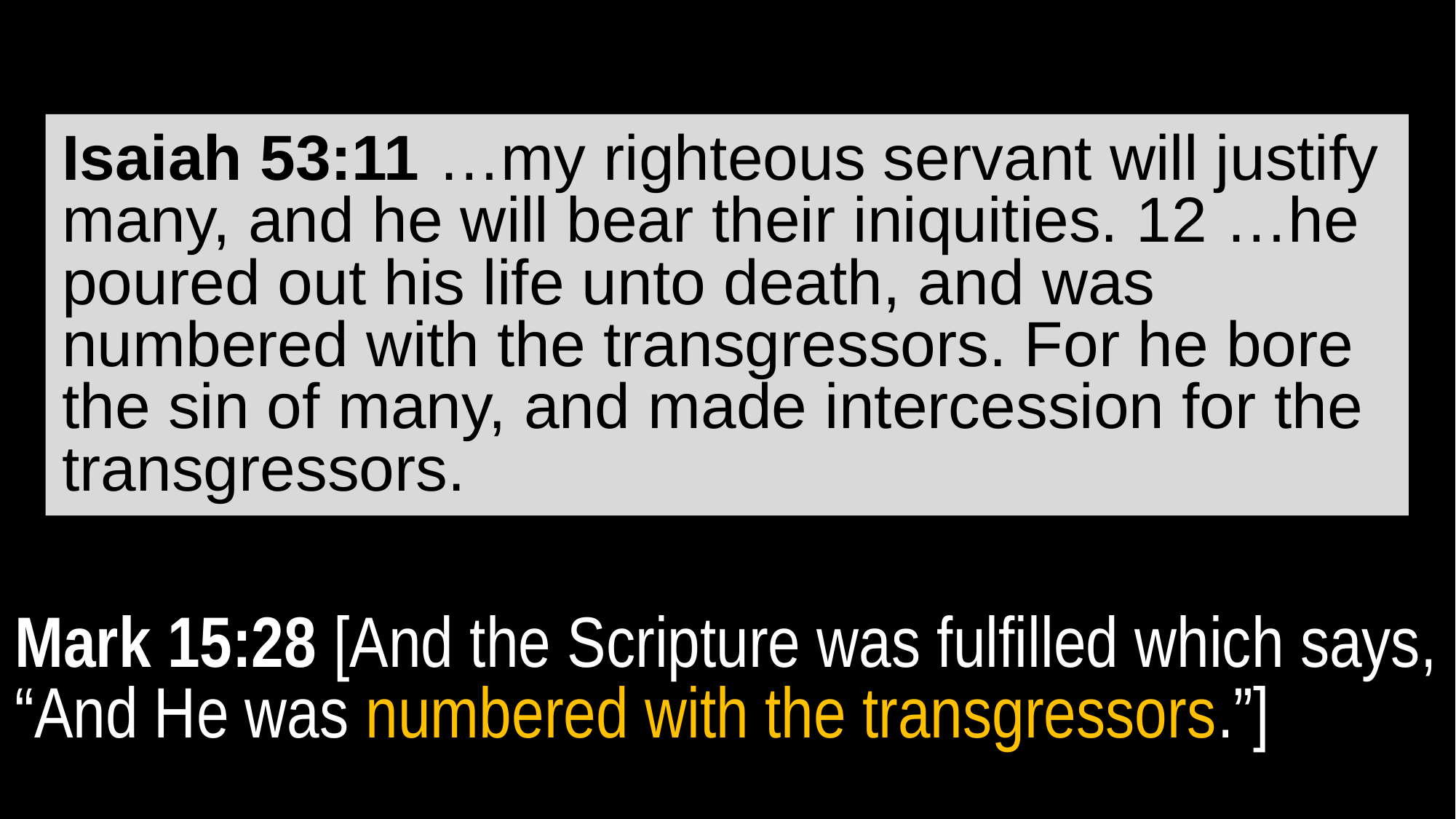

Isaiah 53:11 …my righteous servant will justify many, and he will bear their iniquities. 12 …he poured out his life unto death, and was numbered with the transgressors. For he bore the sin of many, and made intercession for the transgressors.
Mark 15:28 [And the Scripture was fulfilled which says, “And He was numbered with the transgressors.”]